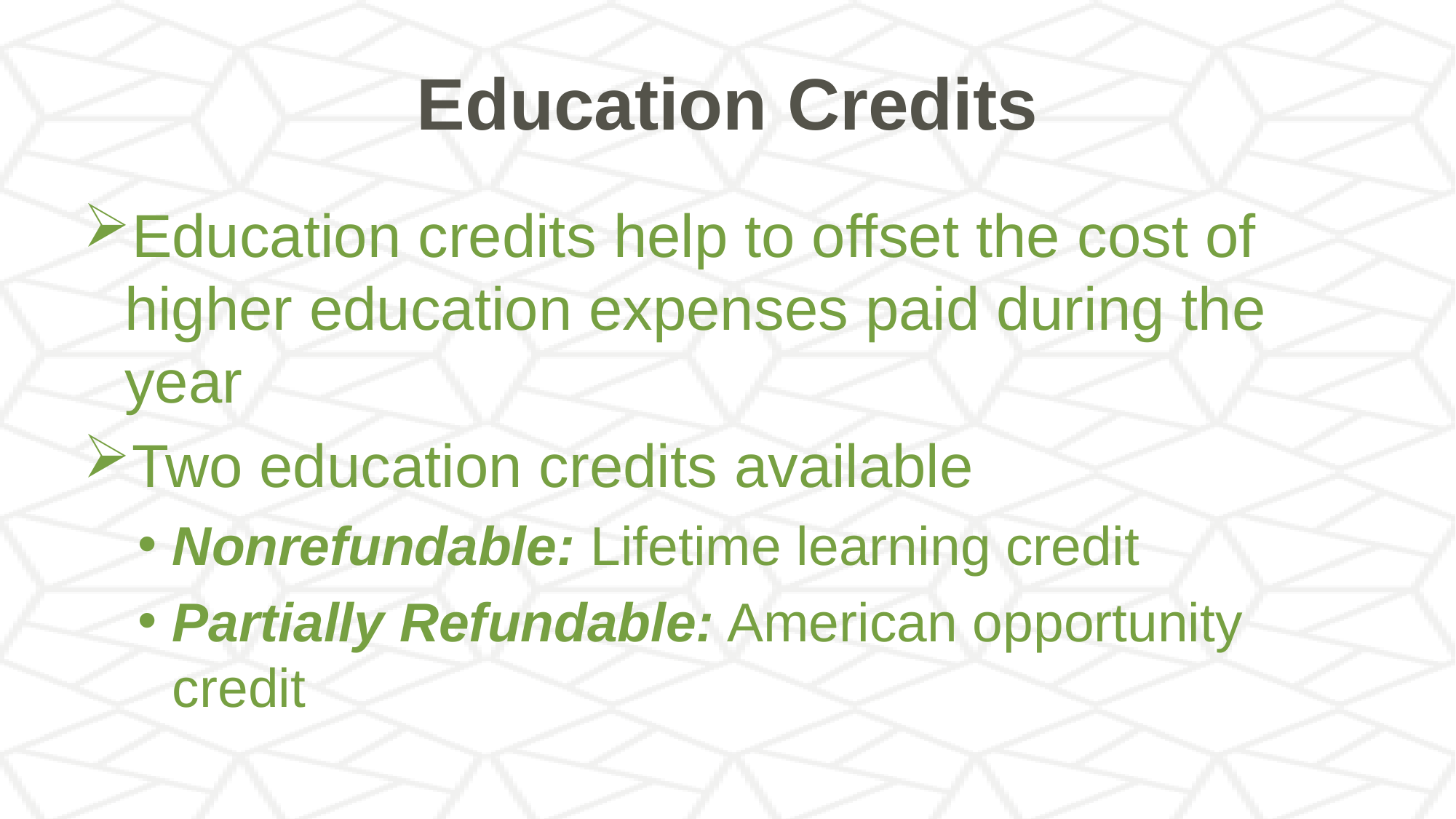

# Education Credits
Education credits help to offset the cost of higher education expenses paid during the year
Two education credits available
Nonrefundable: Lifetime learning credit
Partially Refundable: American opportunity credit